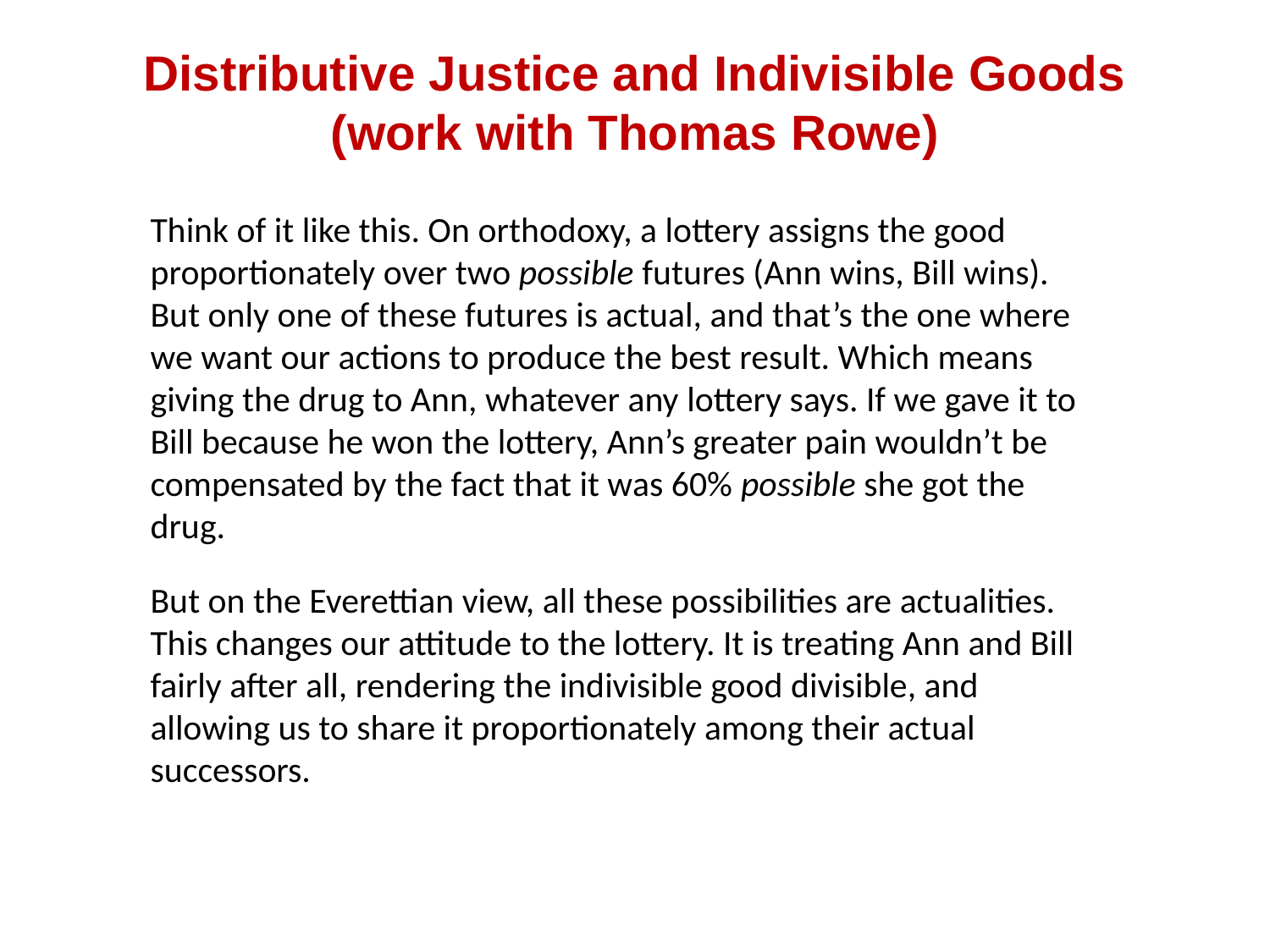

# Distributive Justice and Indivisible Goods (work with Thomas Rowe)
Think of it like this. On orthodoxy, a lottery assigns the good proportionately over two possible futures (Ann wins, Bill wins). But only one of these futures is actual, and that’s the one where we want our actions to produce the best result. Which means giving the drug to Ann, whatever any lottery says. If we gave it to Bill because he won the lottery, Ann’s greater pain wouldn’t be compensated by the fact that it was 60% possible she got the drug.
But on the Everettian view, all these possibilities are actualities. This changes our attitude to the lottery. It is treating Ann and Bill fairly after all, rendering the indivisible good divisible, and allowing us to share it proportionately among their actual successors.